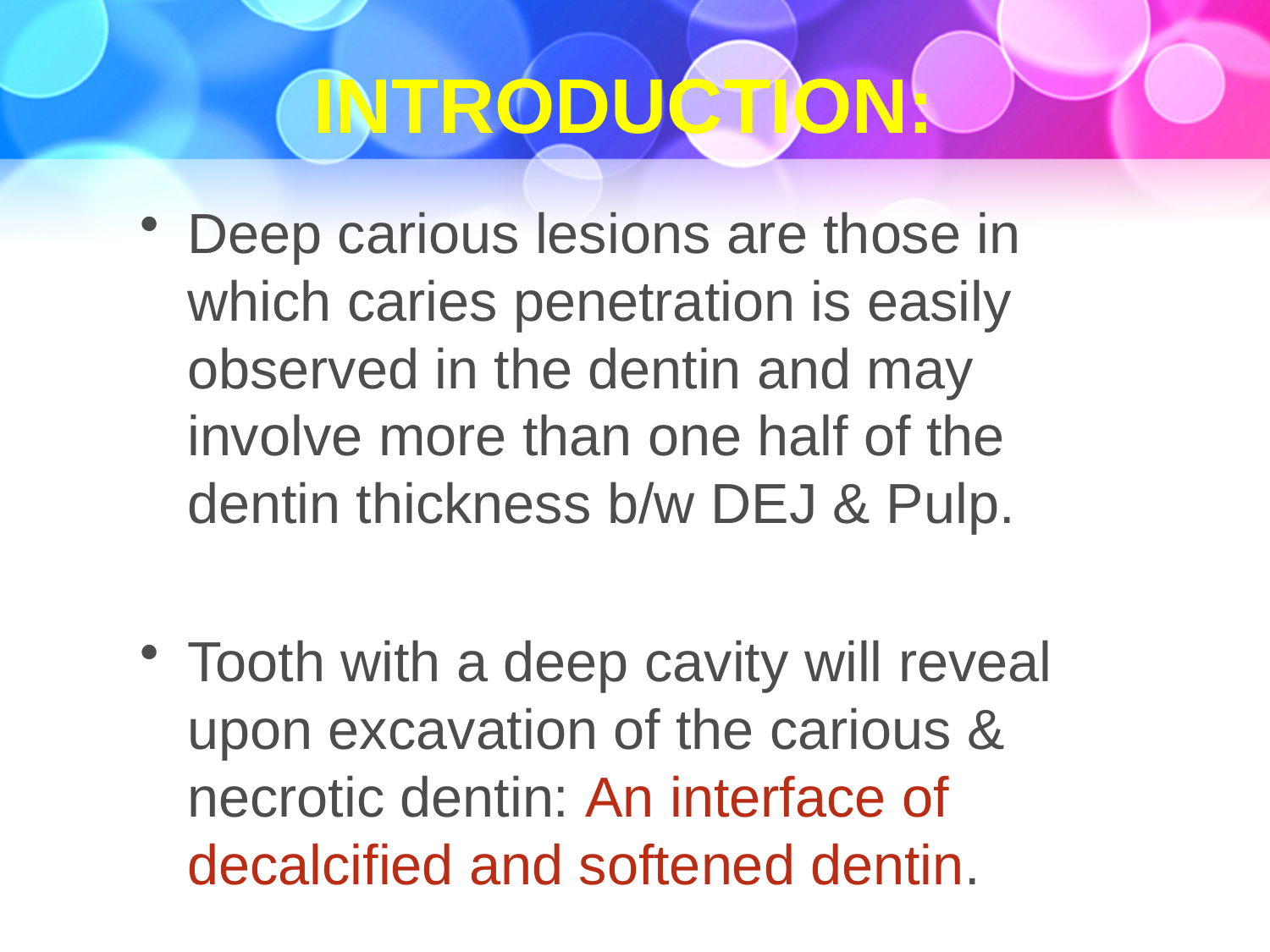

# INTRODUCTION:
Deep carious lesions are those in which caries penetration is easily observed in the dentin and may involve more than one half of the dentin thickness b/w DEJ & Pulp.

Tooth with a deep cavity will reveal upon excavation of the carious & necrotic dentin: An interface of decalcified and softened dentin.